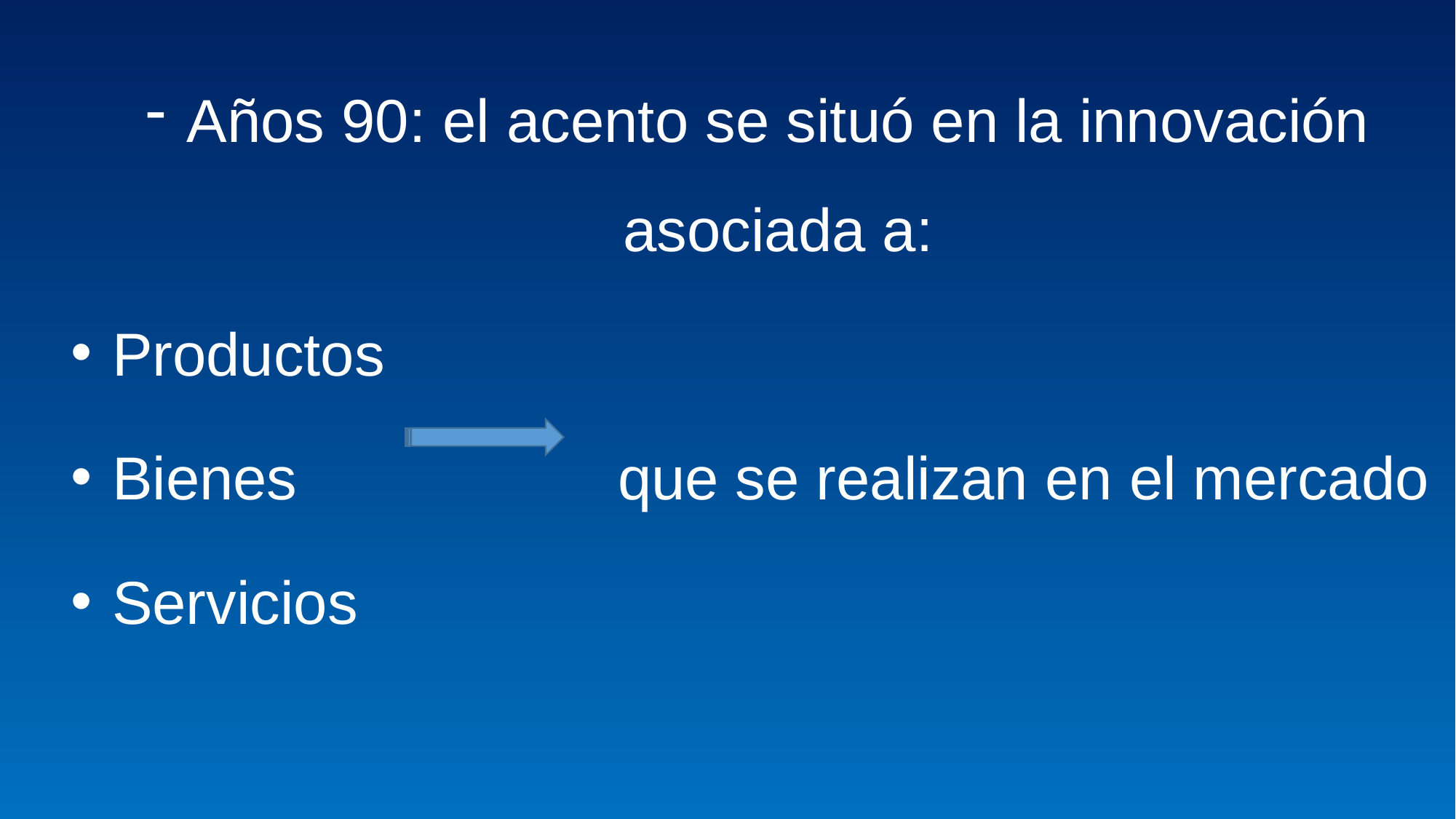

Años 90: el acento se situó en la innovación asociada a:
Productos
Bienes                   que se realizan en el mercado
Servicios
#